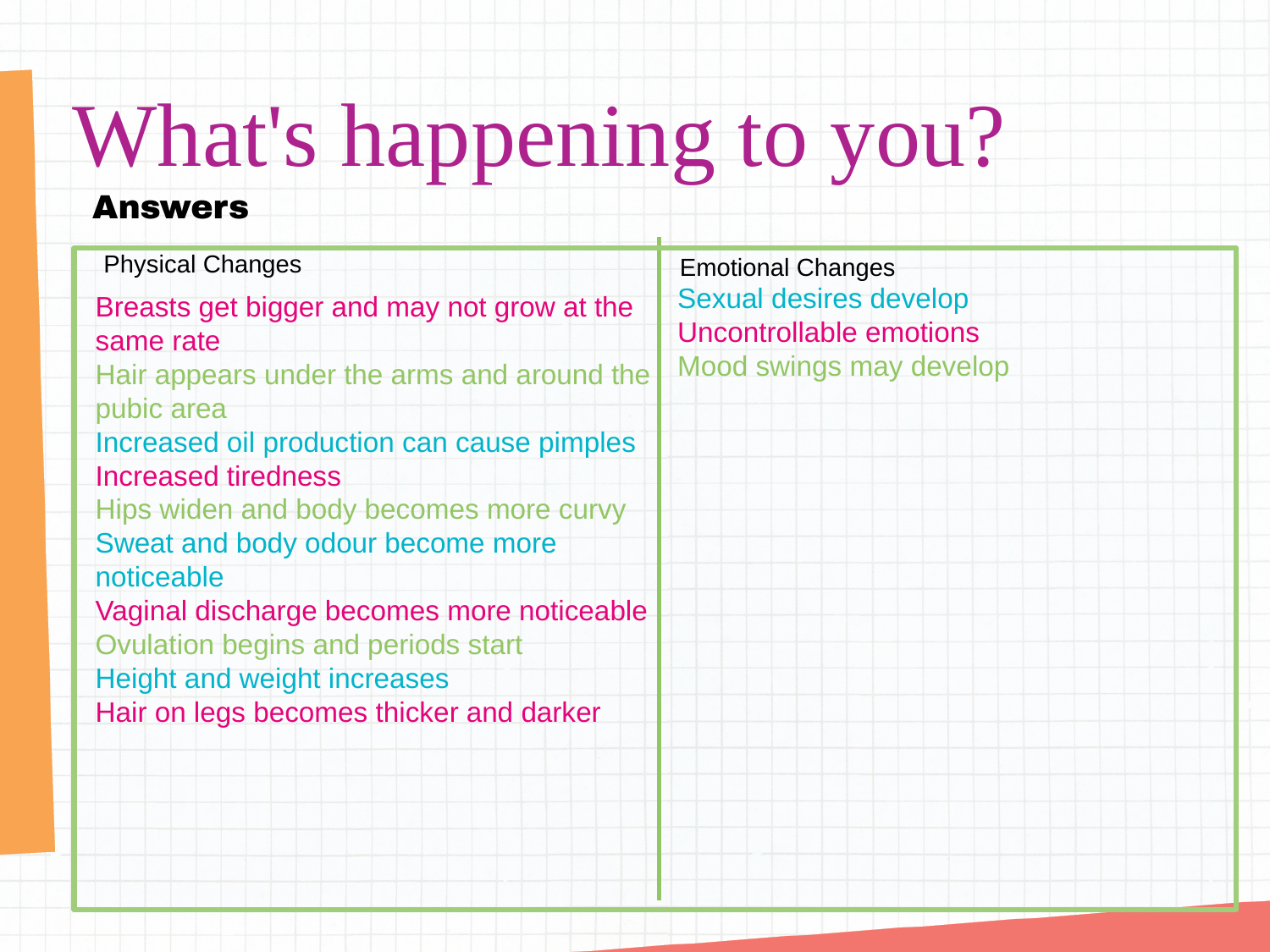

What's happening to you?
Answers
Physical Changes
Emotional Changes

Sexual desires develop
Uncontrollable emotions
Mood swings may develop
Breasts get bigger and may not grow at the same rate
Hair appears under the arms and around the pubic area
Increased oil production can cause pimples
Increased tiredness
Hips widen and body becomes more curvy
Sweat and body odour become more noticeable
Vaginal discharge becomes more noticeable
Ovulation begins and periods start
Height and weight increases
Hair on legs becomes thicker and darker